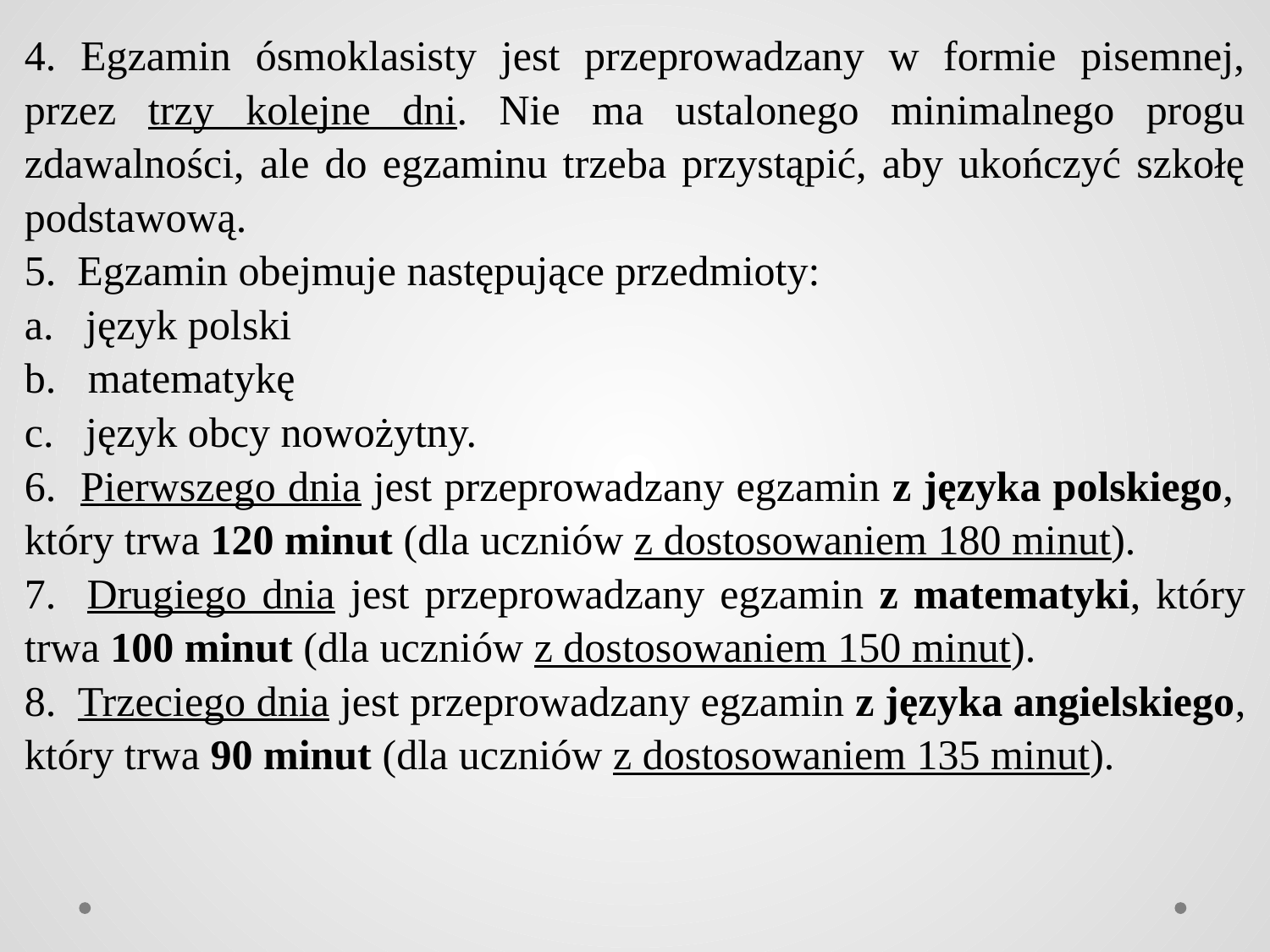

| 4. Egzamin ósmoklasisty jest przeprowadzany w formie pisemnej, przez trzy kolejne dni. Nie ma ustalonego minimalnego progu zdawalności, ale do egzaminu trzeba przystąpić, aby ukończyć szkołę podstawową. |
| --- |
| 5. Egzamin obejmuje następujące przedmioty: a. język polski b. matematykę c. język obcy nowożytny. |
| 6. Pierwszego dnia jest przeprowadzany egzamin z języka polskiego, który trwa 120 minut (dla uczniów z dostosowaniem 180 minut). |
| 7. Drugiego dnia jest przeprowadzany egzamin z matematyki, który trwa 100 minut (dla uczniów z dostosowaniem 150 minut). |
| 8. Trzeciego dnia jest przeprowadzany egzamin z języka angielskiego, który trwa 90 minut (dla uczniów z dostosowaniem 135 minut). |